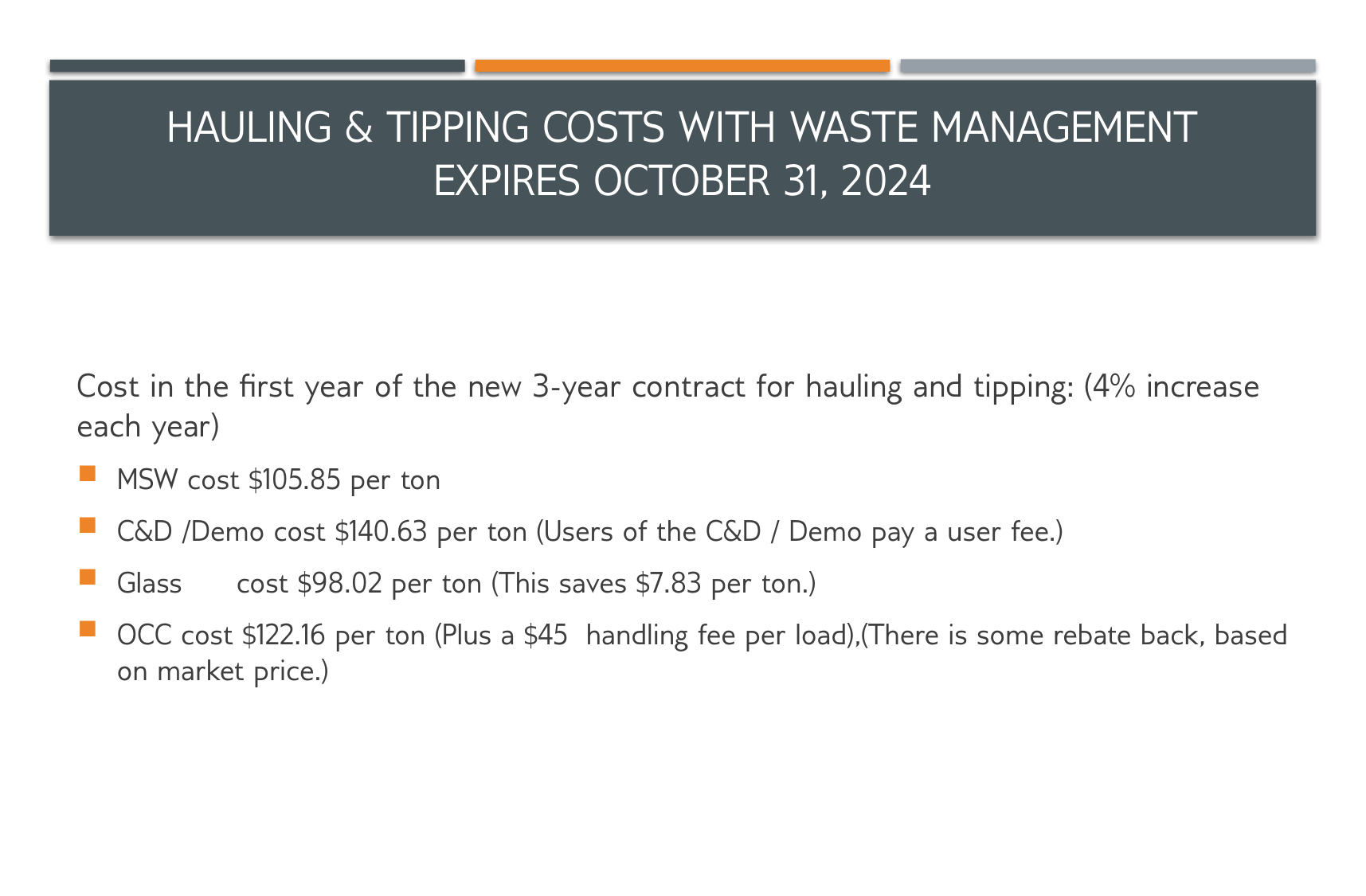

# Hauling & tipping costs with waste management Expires October 31, 2024
Cost in the first year of the new 3-year contract for hauling and tipping: (4% increase each year)
MSW cost $105.85 per ton
C&D /Demo cost $140.63 per ton (Users of the C&D / Demo pay a user fee.)
Glass	cost $98.02 per ton (This saves $7.83 per ton.)
OCC cost $122.16 per ton (Plus a $45  handling fee per load),(There is some rebate back, based on market price.)